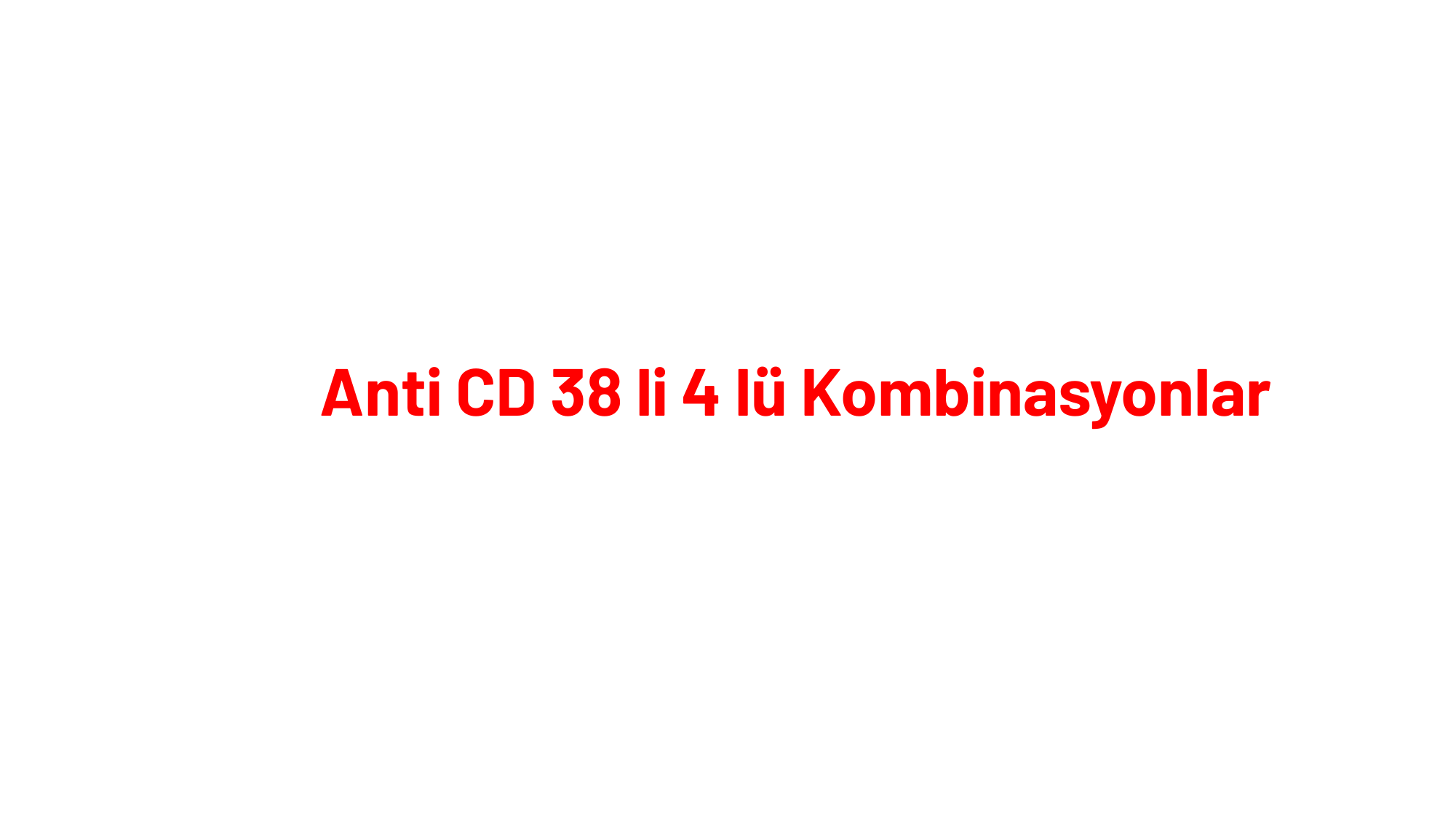

# Anti CD 38 li 4 lü Kombinasyonlar